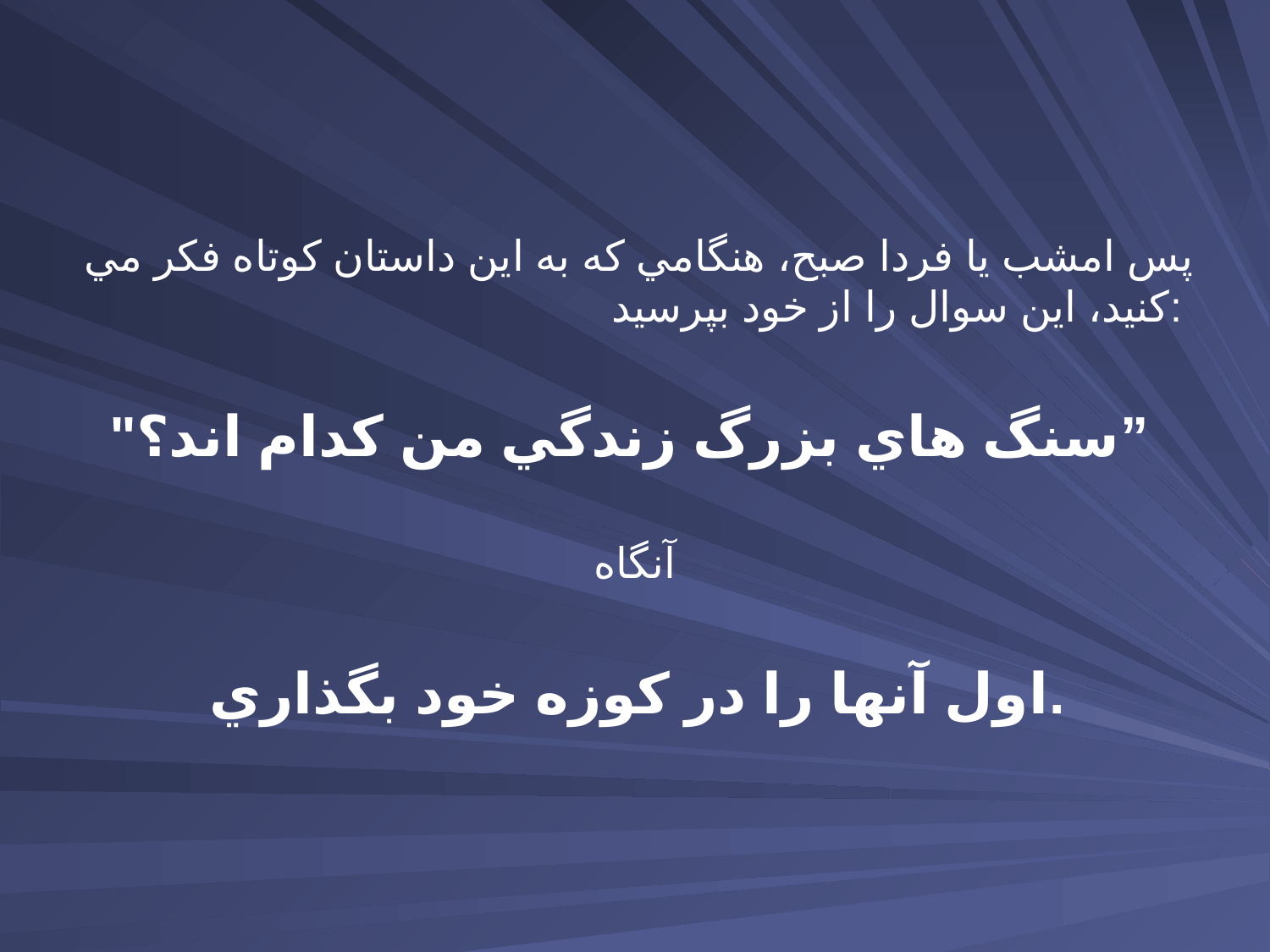

پس امشب يا فردا صبح، هنگامي كه به اين داستان كوتاه فكر مي كنيد، اين سوال را از خود بپرسيد:

"سنگ هاي بزرگ زندگي من كدام اند؟”

آنگاه

 اول آنها را در كوزه خود بگذاري.